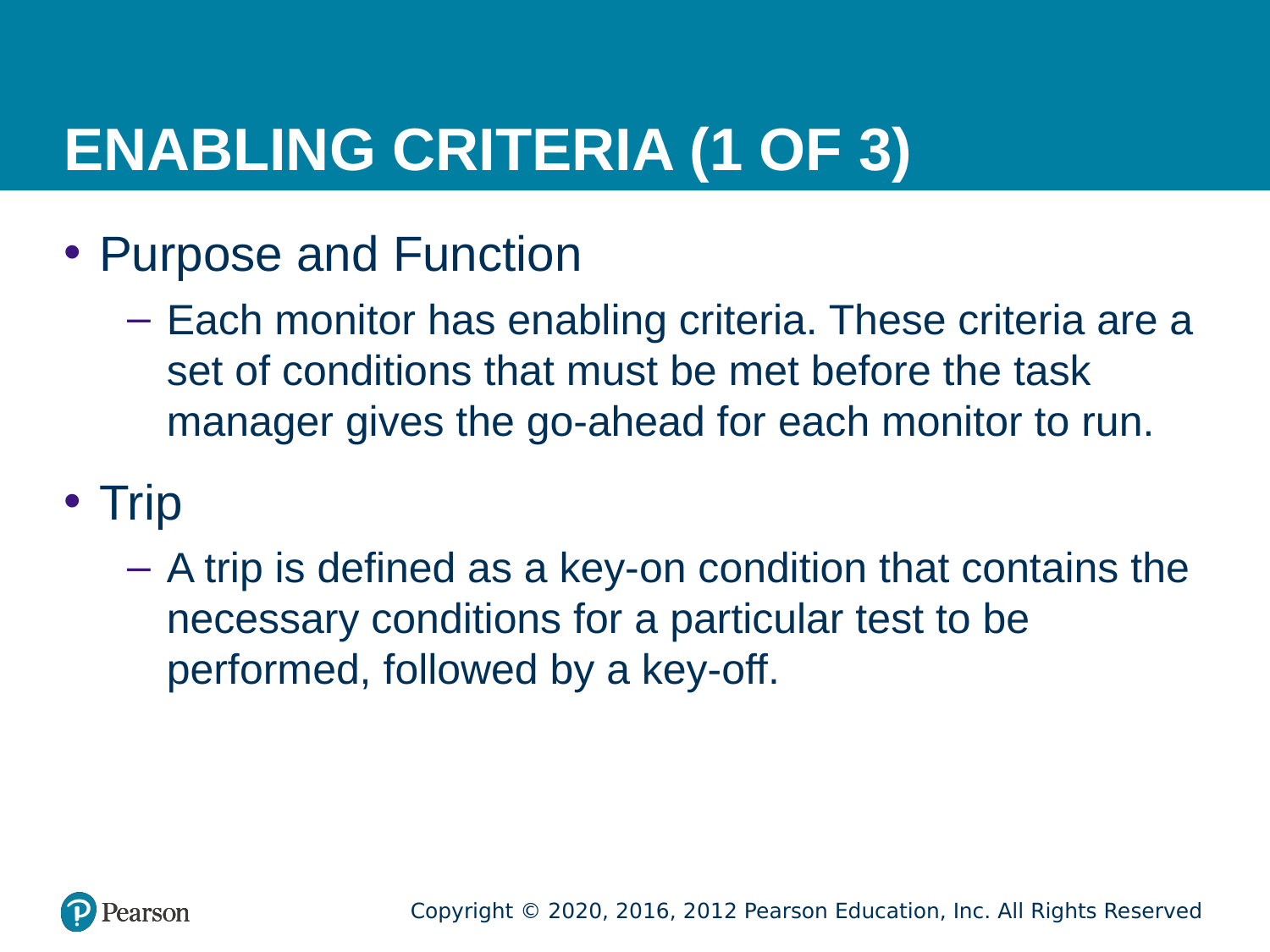

# ENABLING CRITERIA (1 OF 3)
Purpose and Function
Each monitor has enabling criteria. These criteria are a set of conditions that must be met before the task manager gives the go-ahead for each monitor to run.
Trip
A trip is defined as a key-on condition that contains the necessary conditions for a particular test to be performed, followed by a key-off.